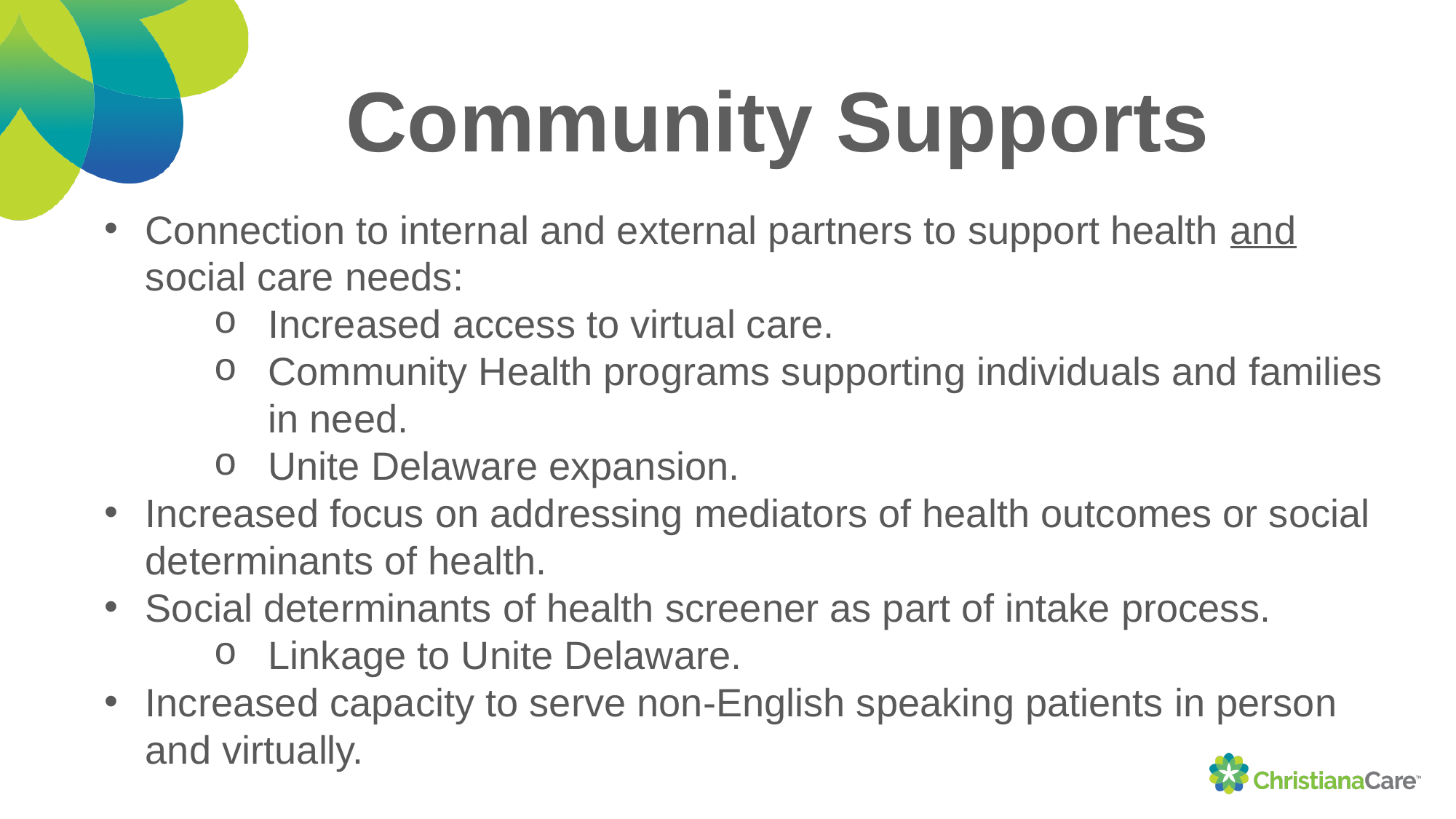

# Community Supports
Connection to internal and external partners to support health and social care needs:
Increased access to virtual care.
Community Health programs supporting individuals and families in need.
Unite Delaware expansion.
Increased focus on addressing mediators of health outcomes or social determinants of health.
Social determinants of health screener as part of intake process.
Linkage to Unite Delaware.
Increased capacity to serve non-English speaking patients in person and virtually.